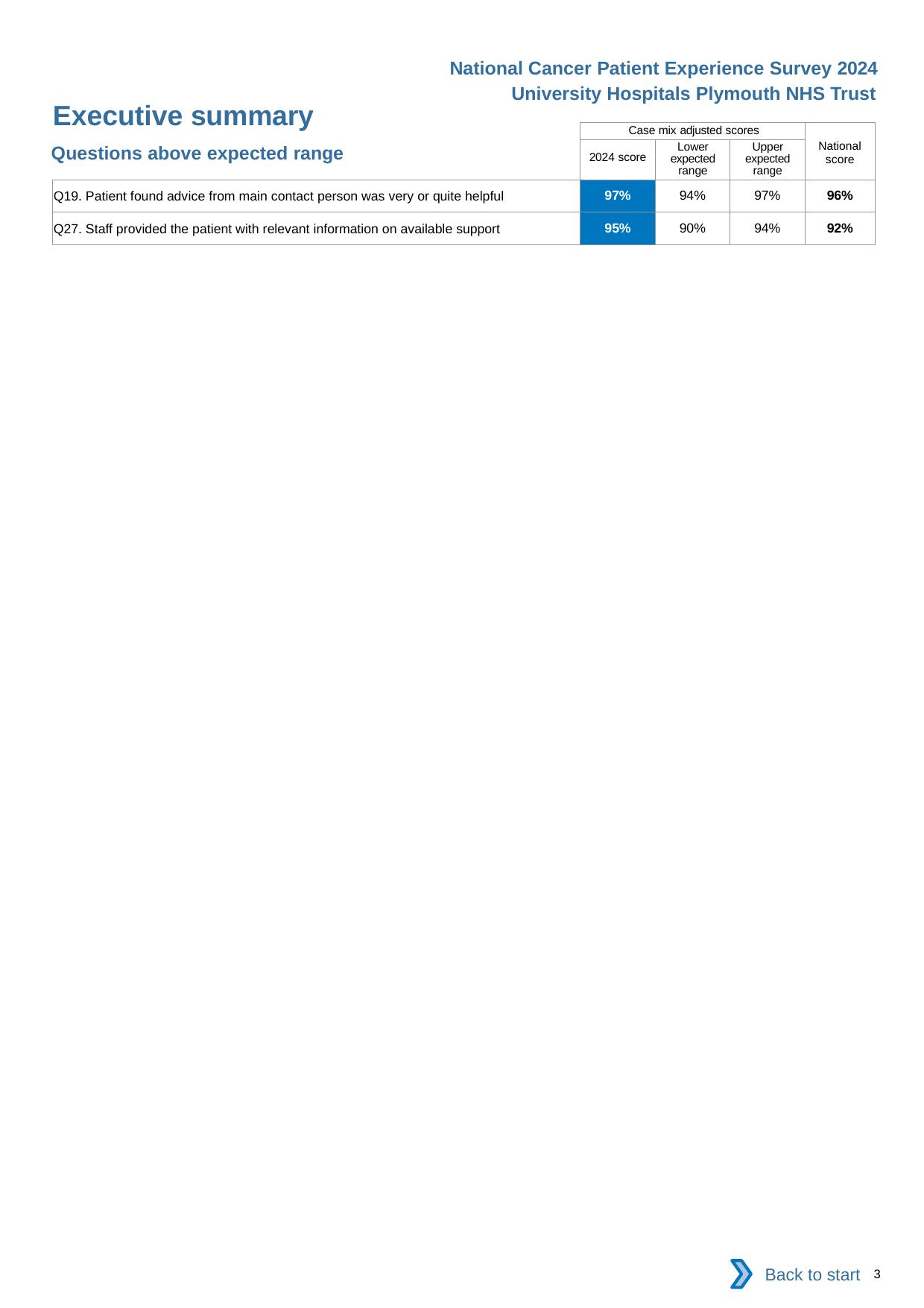

National Cancer Patient Experience Survey 2024
University Hospitals Plymouth NHS Trust
Executive summary
|  | Case mix adjusted scores |  |  | National score |
| --- | --- | --- | --- | --- |
|  | 2024 score | Lower expected range | Upper expected range |  |
| Q19. Patient found advice from main contact person was very or quite helpful | 97% | 94% | 97% | 96% |
| Q27. Staff provided the patient with relevant information on available support | 95% | 90% | 94% | 92% |
Questions above expected range
Back to start

3